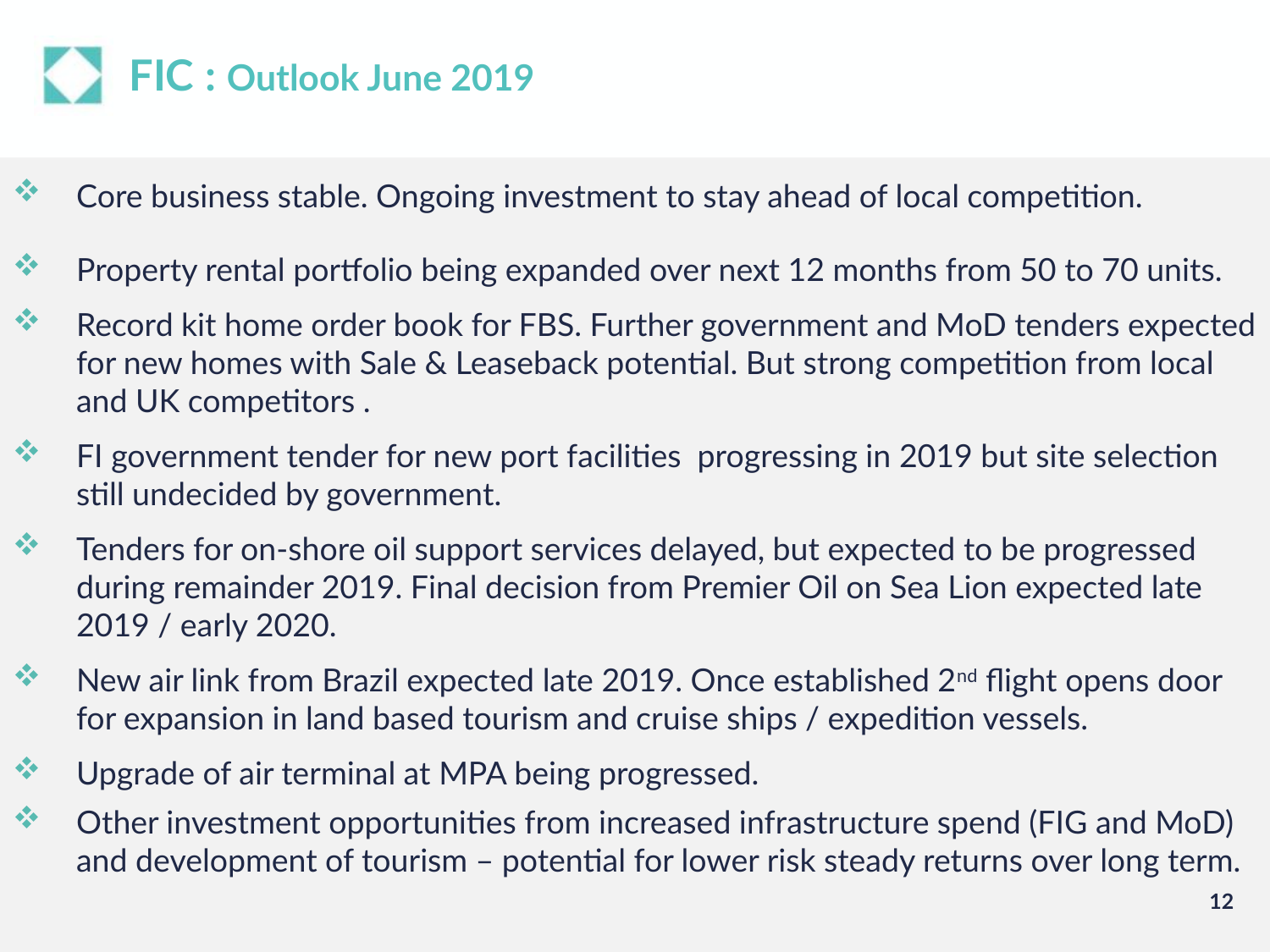

# FIC : Outlook June 2019

Core business stable. Ongoing investment to stay ahead of local competition.
Property rental portfolio being expanded over next 12 months from 50 to 70 units.
Record kit home order book for FBS. Further government and MoD tenders expected for new homes with Sale & Leaseback potential. But strong competition from local and UK competitors .
FI government tender for new port facilities  progressing in 2019 but site selection still undecided by government.
Tenders for on-shore oil support services delayed, but expected to be progressed during remainder 2019. Final decision from Premier Oil on Sea Lion expected late 2019 / early 2020.
New air link from Brazil expected late 2019. Once established 2nd flight opens door for expansion in land based tourism and cruise ships / expedition vessels.
Upgrade of air terminal at MPA being progressed.
Other investment opportunities from increased infrastructure spend (FIG and MoD) and development of tourism – potential for lower risk steady returns over long term.
12